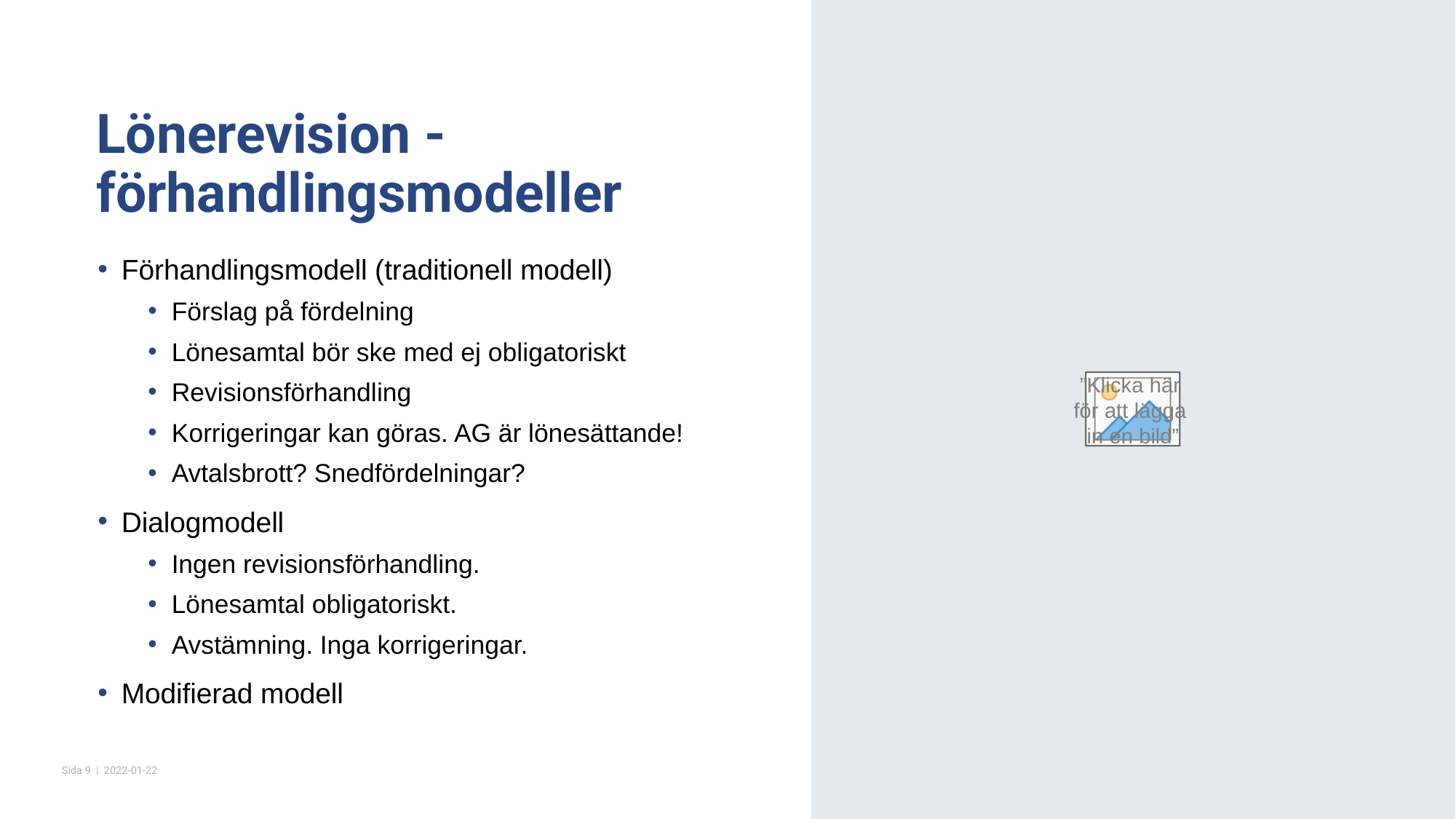

# Lönerevision - förhandlingsmodeller
Förhandlingsmodell (traditionell modell)
Förslag på fördelning
Lönesamtal bör ske med ej obligatoriskt
Revisionsförhandling
Korrigeringar kan göras. AG är lönesättande!
Avtalsbrott? Snedfördelningar?
Dialogmodell
Ingen revisionsförhandling.
Lönesamtal obligatoriskt.
Avstämning. Inga korrigeringar.
Modifierad modell